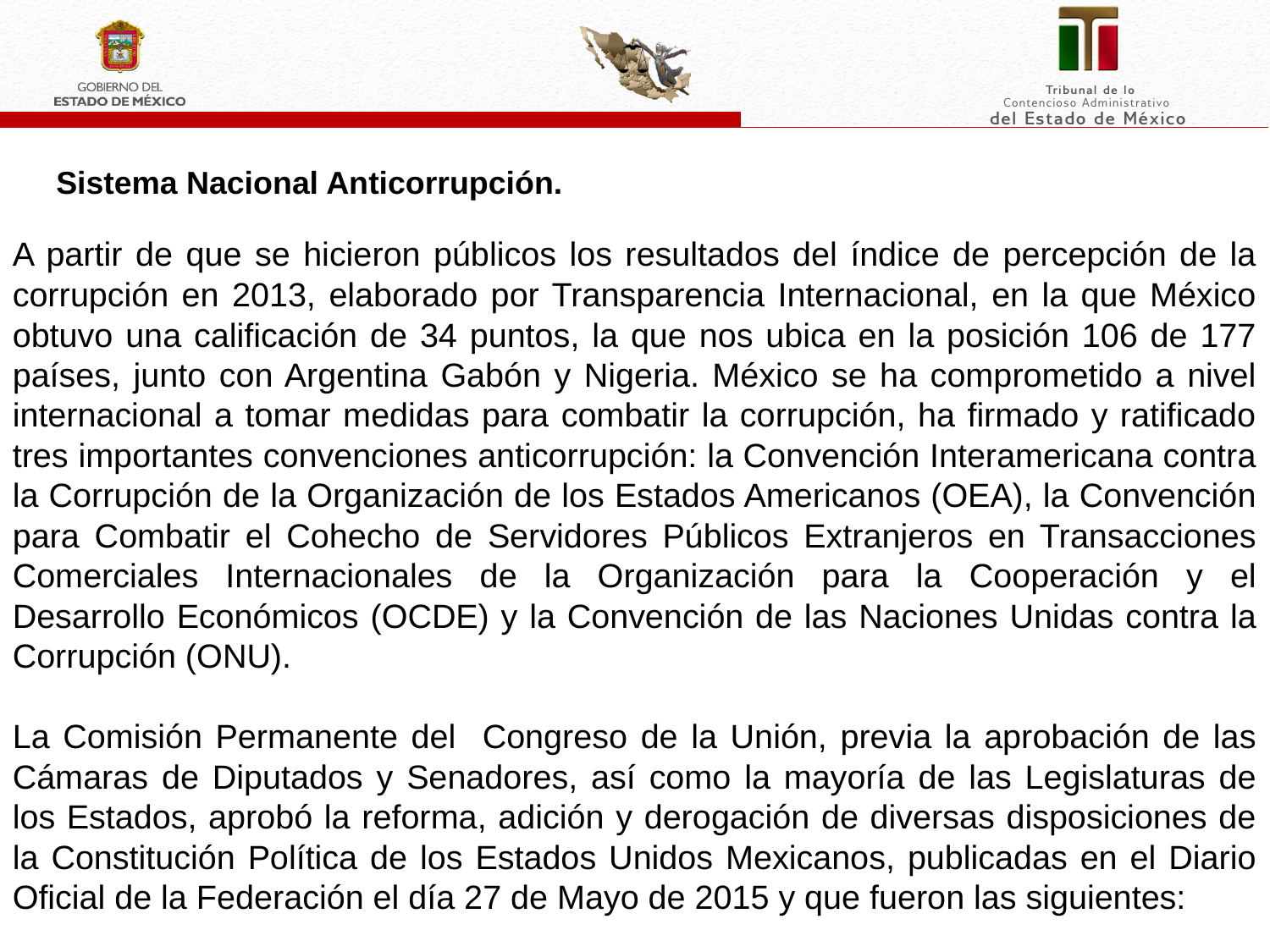

Sistema Nacional Anticorrupción.
A partir de que se hicieron públicos los resultados del índice de percepción de la corrupción en 2013, elaborado por Transparencia Internacional, en la que México obtuvo una calificación de 34 puntos, la que nos ubica en la posición 106 de 177 países, junto con Argentina Gabón y Nigeria. México se ha comprometido a nivel internacional a tomar medidas para combatir la corrupción, ha firmado y ratificado tres importantes convenciones anticorrupción: la Convención Interamericana contra la Corrupción de la Organización de los Estados Americanos (OEA), la Convención para Combatir el Cohecho de Servidores Públicos Extranjeros en Transacciones Comerciales Internacionales de la Organización para la Cooperación y el Desarrollo Económicos (OCDE) y la Convención de las Naciones Unidas contra la Corrupción (ONU).

La Comisión Permanente del  Congreso de la Unión, previa la aprobación de las Cámaras de Diputados y Senadores, así como la mayoría de las Legislaturas de los Estados, aprobó la reforma, adición y derogación de diversas disposiciones de la Constitución Política de los Estados Unidos Mexicanos, publicadas en el Diario Oficial de la Federación el día 27 de Mayo de 2015 y que fueron las siguientes: